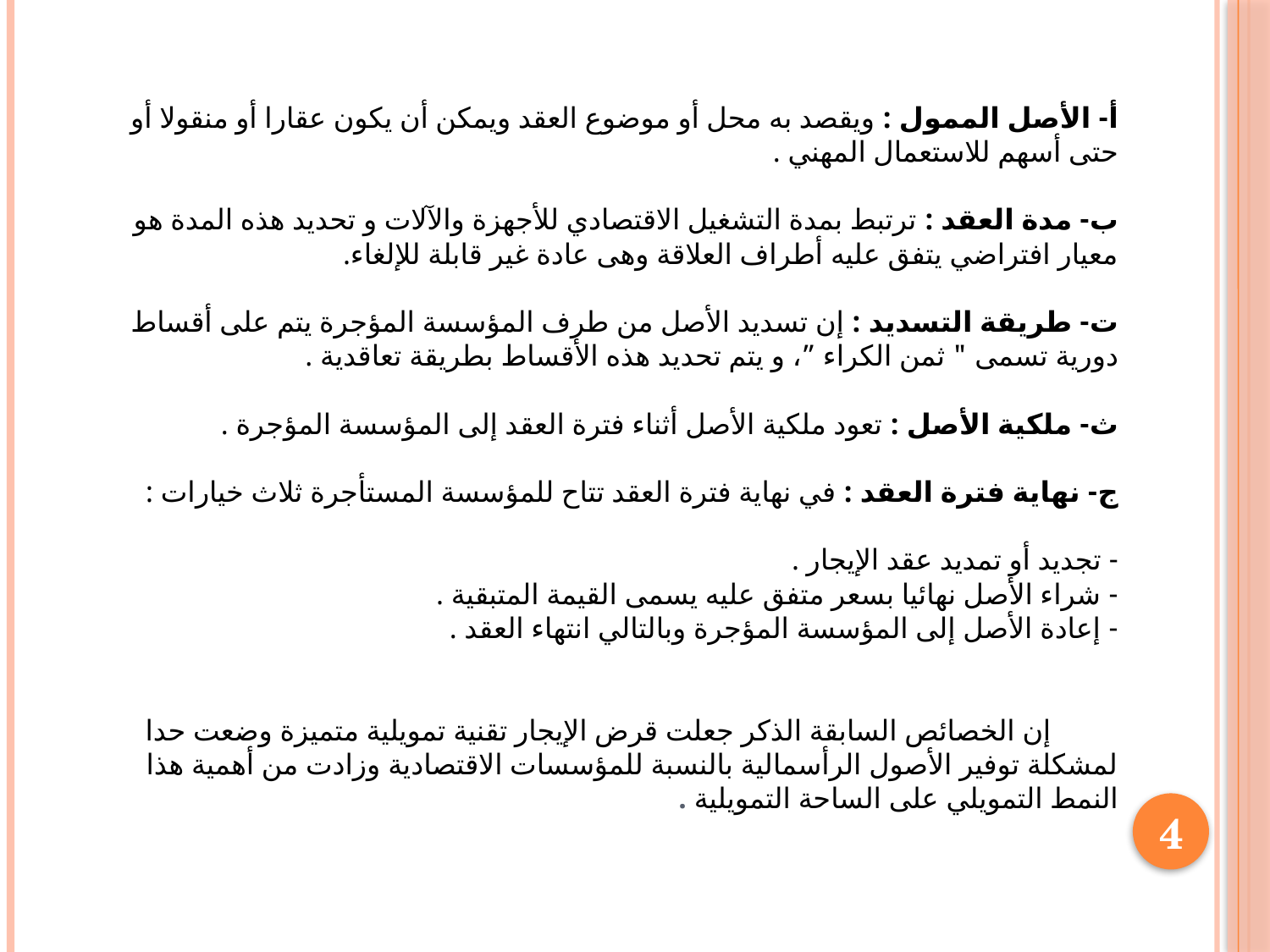

# أ- الأصل الممول : ويقصد به محل أو موضوع العقد ويمكن أن يكون عقارا أو منقولا أو حتى أسهم للاستعمال المهني . ب- مدة العقد : ترتبط بمدة التشغيل الاقتصادي للأجهزة والآلات و تحديد هذه المدة هو معيار افتراضي يتفق عليه أطراف العلاقة وهى عادة غير قابلة للإلغاء. ت- طريقة التسديد : إن تسديد الأصل من طرف المؤسسة المؤجرة يتم على أقساط دورية تسمى " ثمن الكراء ”، و يتم تحديد هذه الأقساط بطريقة تعاقدية . ث- ملكية الأصل : تعود ملكية الأصل أثناء فترة العقد إلى المؤسسة المؤجرة . ج- نهاية فترة العقد : في نهاية فترة العقد تتاح للمؤسسة المستأجرة ثلاث خيارات : - تجديد أو تمديد عقد الإيجار . - شراء الأصل نهائيا بسعر متفق عليه يسمى القيمة المتبقية . - إعادة الأصل إلى المؤسسة المؤجرة وبالتالي انتهاء العقد . إن الخصائص السابقة الذكر جعلت قرض الإيجار تقنية تمويلية متميزة وضعت حدا لمشكلة توفير الأصول الرأسمالية بالنسبة للمؤسسات الاقتصادية وزادت من أهمية هذا النمط التمويلي على الساحة التمويلية .
4